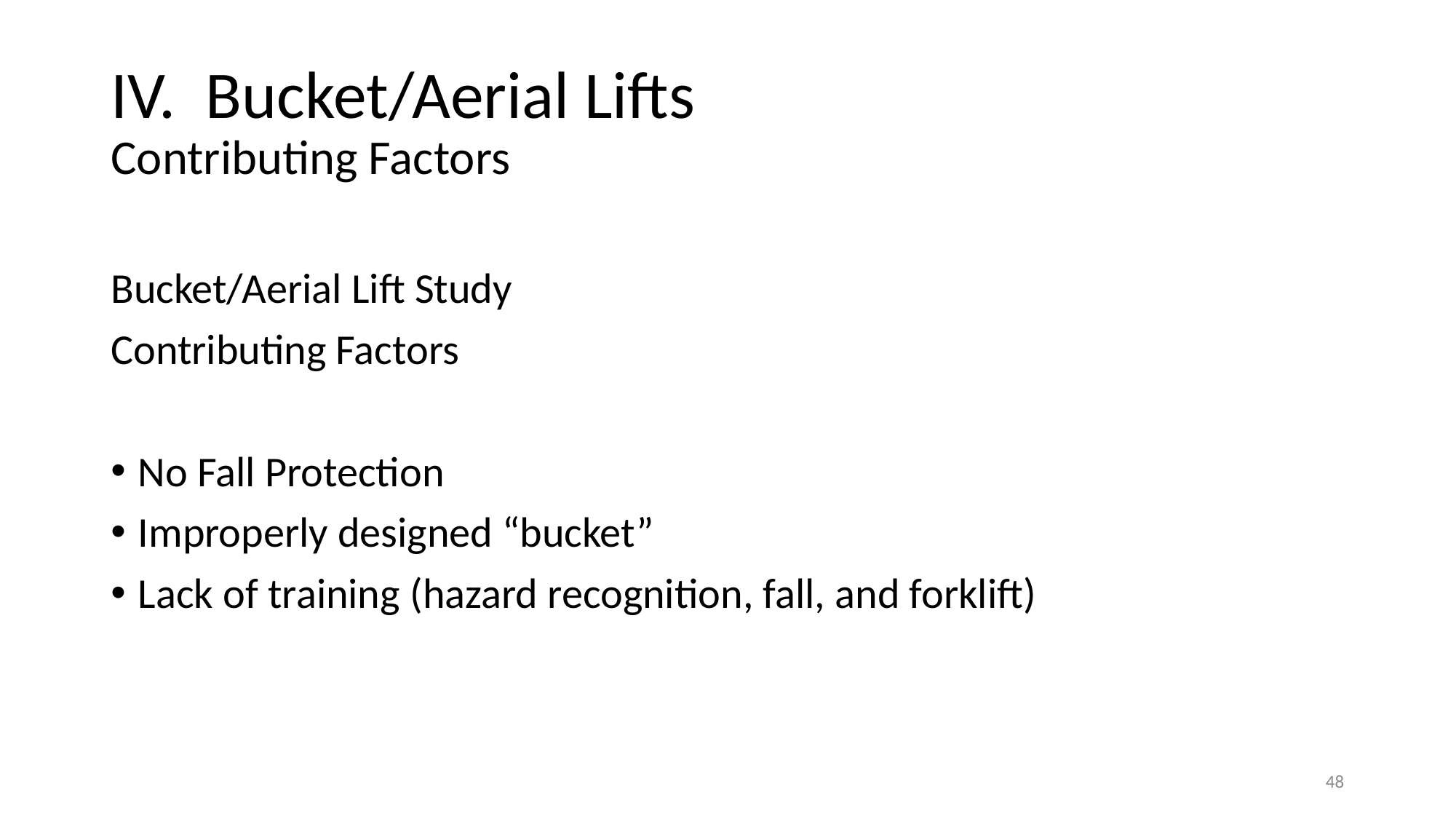

# IV.  Bucket/Aerial Lifts Contributing Factors
Bucket/Aerial Lift Study
Contributing Factors

No Fall Protection
Improperly designed “bucket”
Lack of training (hazard recognition, fall, and forklift)

48